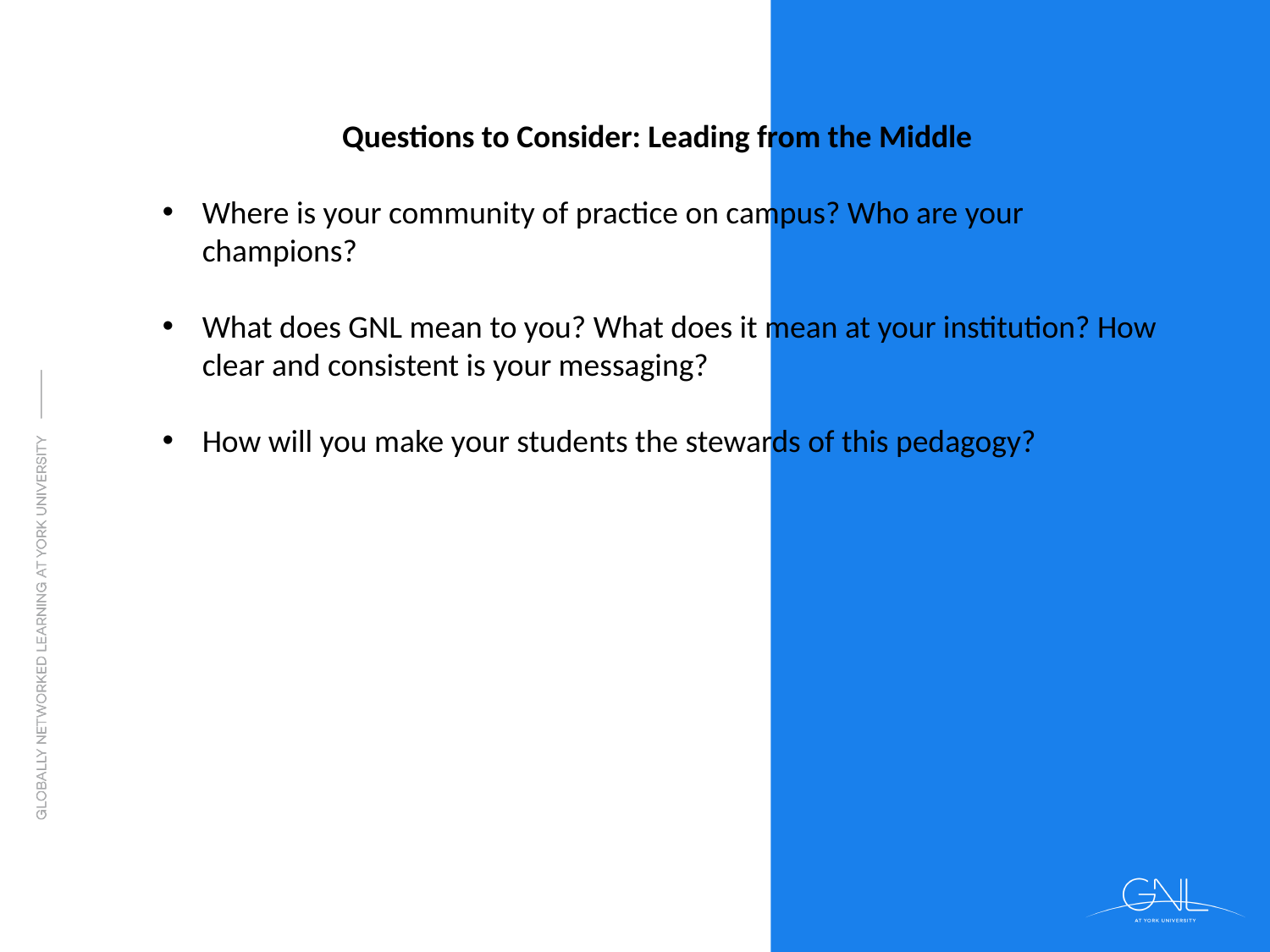

Questions to Consider: Leading from the Middle

Where is your community of practice on campus? Who are your champions?

What does GNL mean to you? What does it mean at your institution? How clear and consistent is your messaging?

How will you make your students the stewards of this pedagogy?